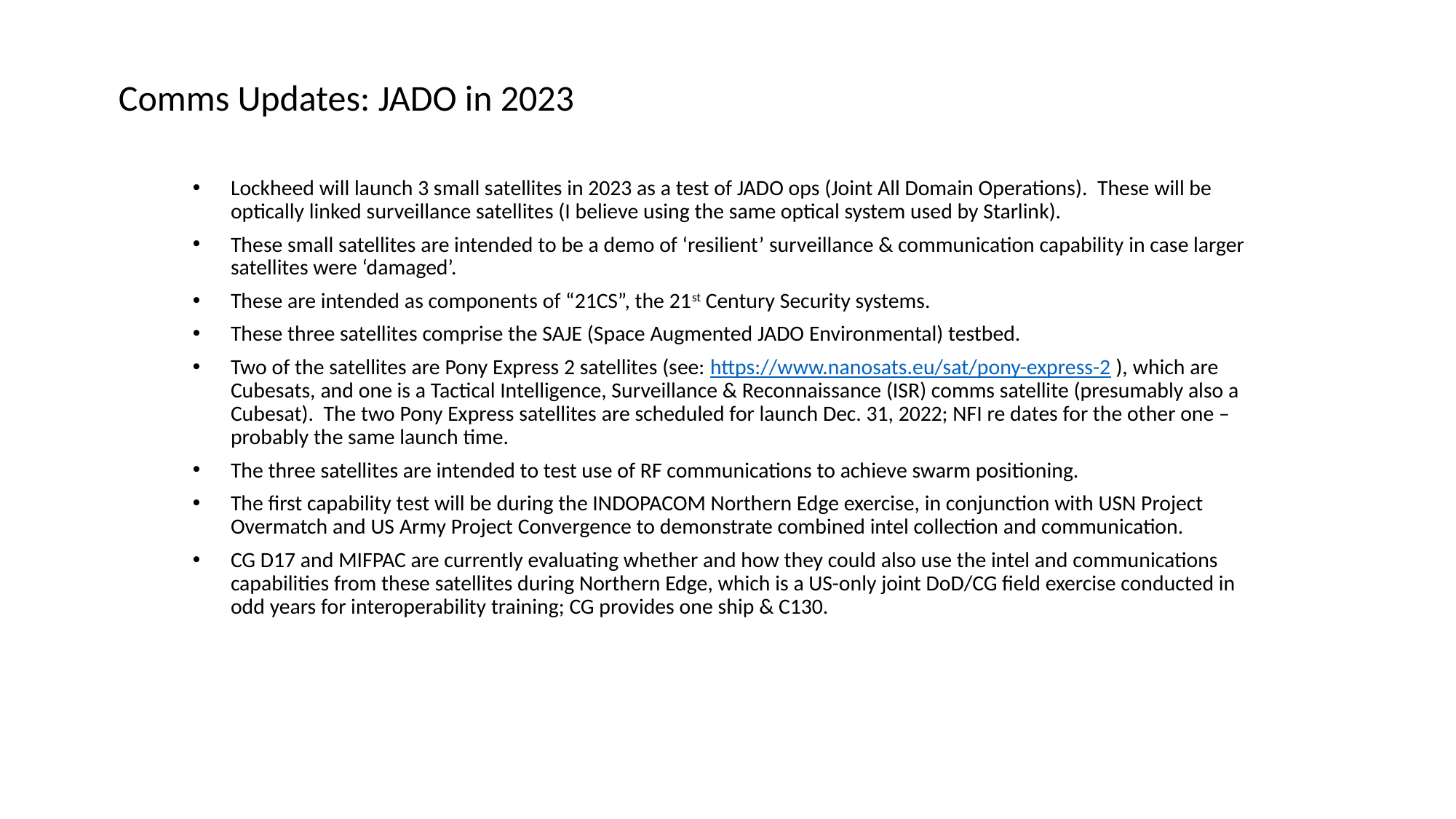

# Comms Updates: JADO in 2023
Lockheed will launch 3 small satellites in 2023 as a test of JADO ops (Joint All Domain Operations).  These will be optically linked surveillance satellites (I believe using the same optical system used by Starlink).
These small satellites are intended to be a demo of ‘resilient’ surveillance & communication capability in case larger satellites were ‘damaged’.
These are intended as components of “21CS”, the 21st Century Security systems.
These three satellites comprise the SAJE (Space Augmented JADO Environmental) testbed.
Two of the satellites are Pony Express 2 satellites (see: https://www.nanosats.eu/sat/pony-express-2 ), which are Cubesats, and one is a Tactical Intelligence, Surveillance & Reconnaissance (ISR) comms satellite (presumably also a Cubesat).  The two Pony Express satellites are scheduled for launch Dec. 31, 2022; NFI re dates for the other one – probably the same launch time.
The three satellites are intended to test use of RF communications to achieve swarm positioning.
The first capability test will be during the INDOPACOM Northern Edge exercise, in conjunction with USN Project Overmatch and US Army Project Convergence to demonstrate combined intel collection and communication.
CG D17 and MIFPAC are currently evaluating whether and how they could also use the intel and communications capabilities from these satellites during Northern Edge, which is a US-only joint DoD/CG field exercise conducted in odd years for interoperability training; CG provides one ship & C130.